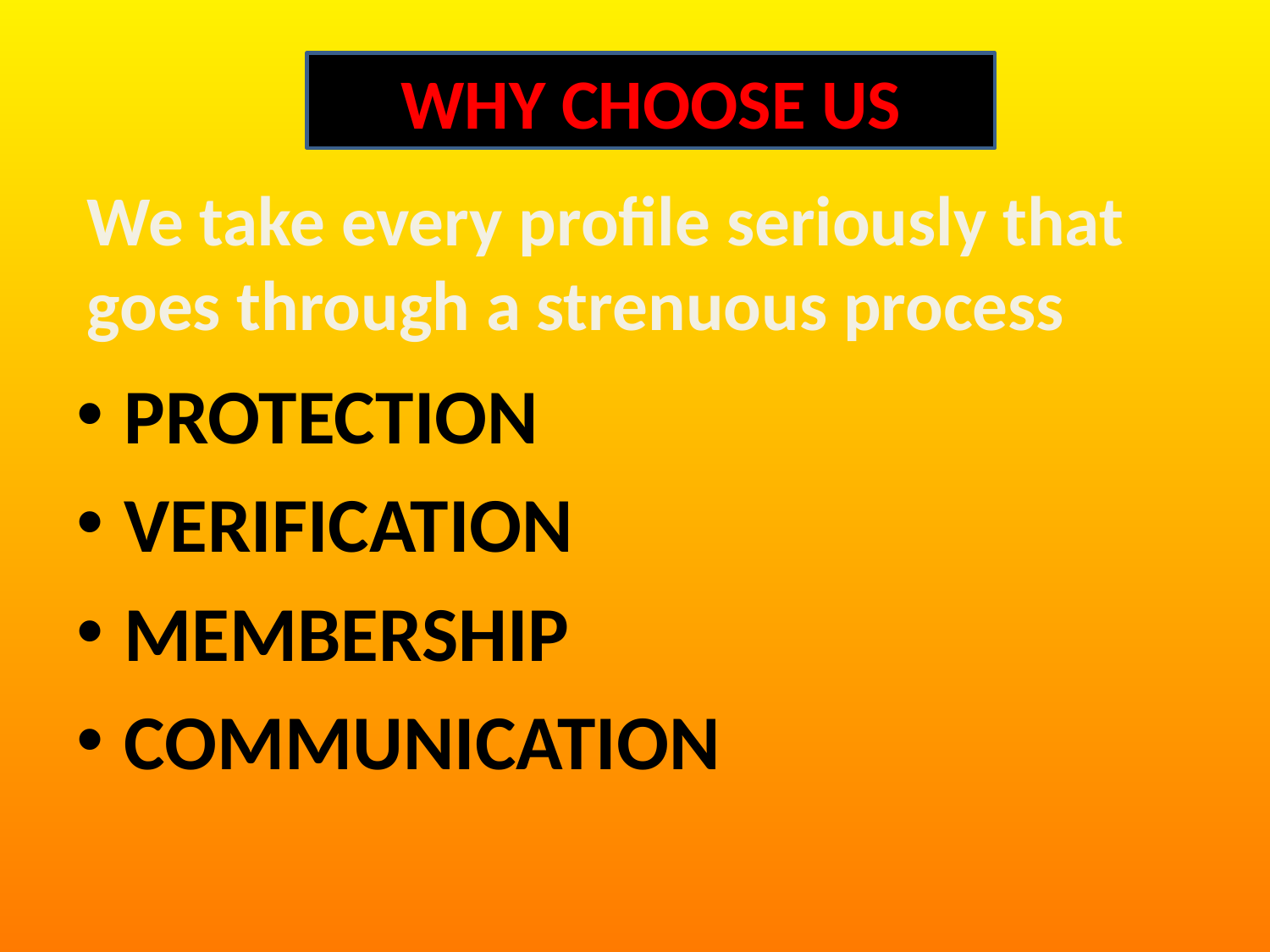

WHY CHOOSE US
We take every profile seriously that goes through a strenuous process
PROTECTION
VERIFICATION
MEMBERSHIP
COMMUNICATION